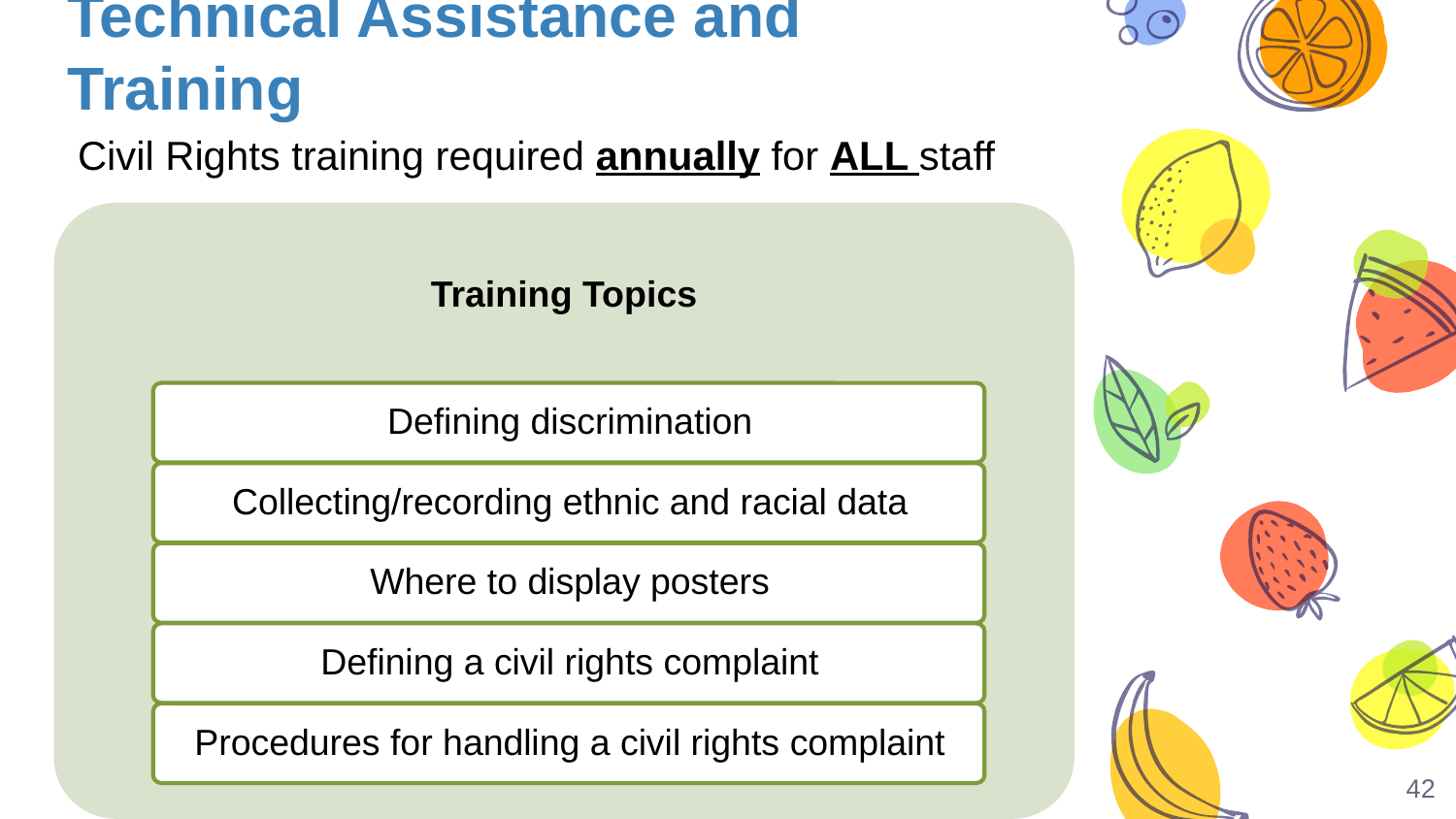

# Technical Assistance and Training
Civil Rights training required annually for ALL staff
Training Topics
Defining discrimination
Collecting/recording ethnic and racial data
Where to display posters
Defining a civil rights complaint
Procedures for handling a civil rights complaint
42